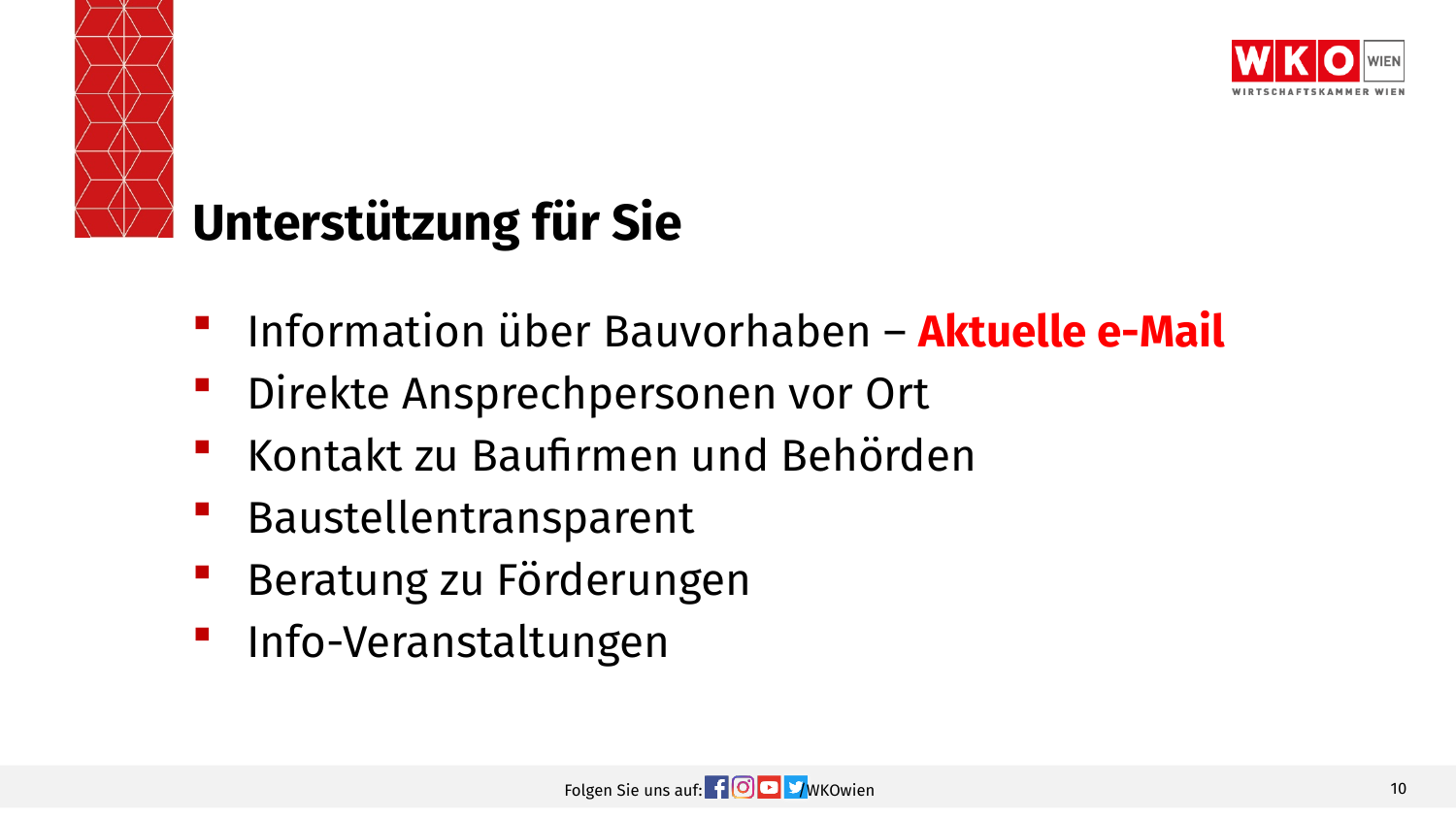

# Unterstützung für Sie
Information über Bauvorhaben – Aktuelle e-Mail
Direkte Ansprechpersonen vor Ort
Kontakt zu Baufirmen und Behörden
Baustellentransparent
Beratung zu Förderungen
Info-Veranstaltungen